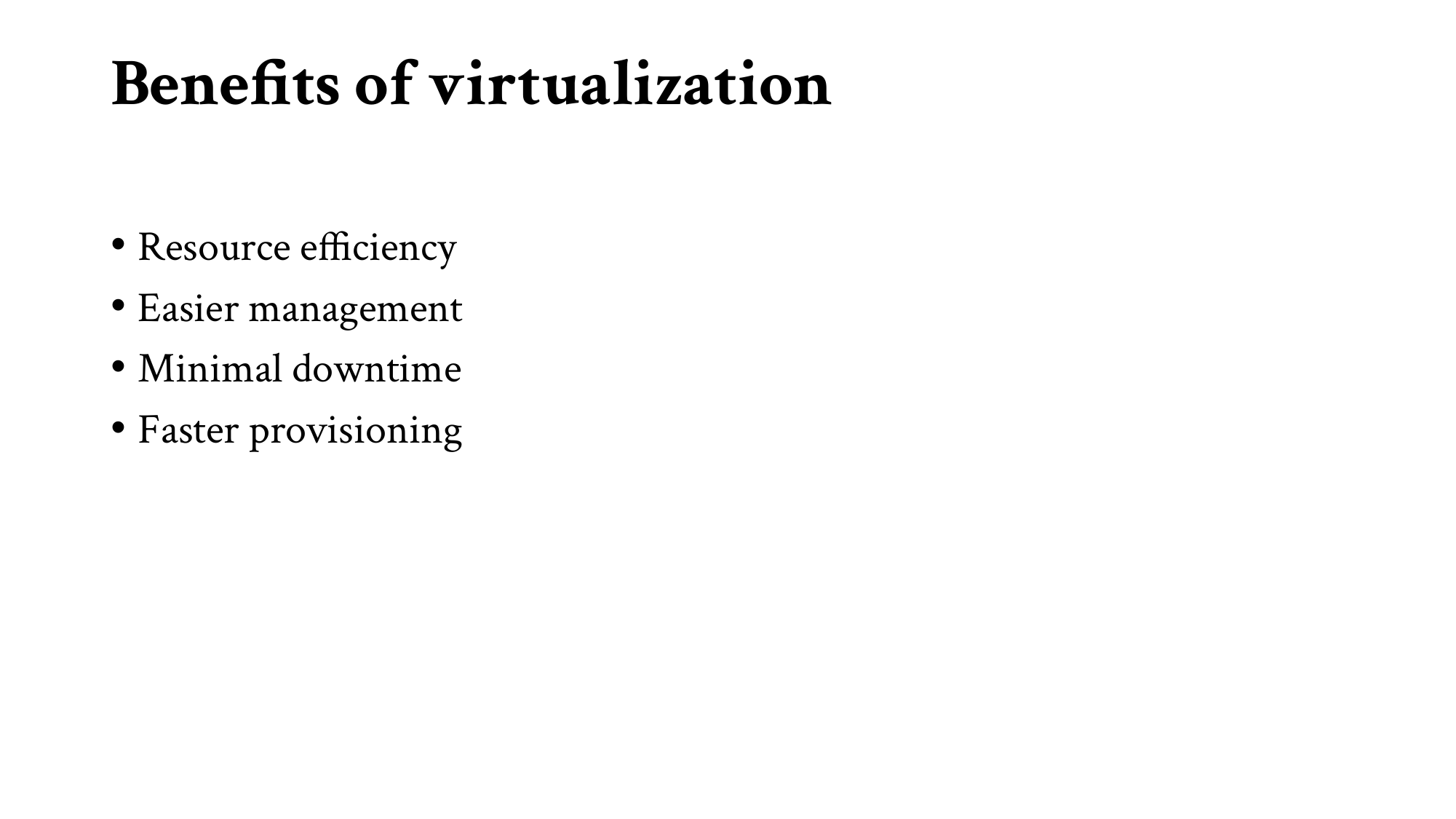

# Benefits of virtualization
Resource efficiency
Easier management
Minimal downtime
Faster provisioning